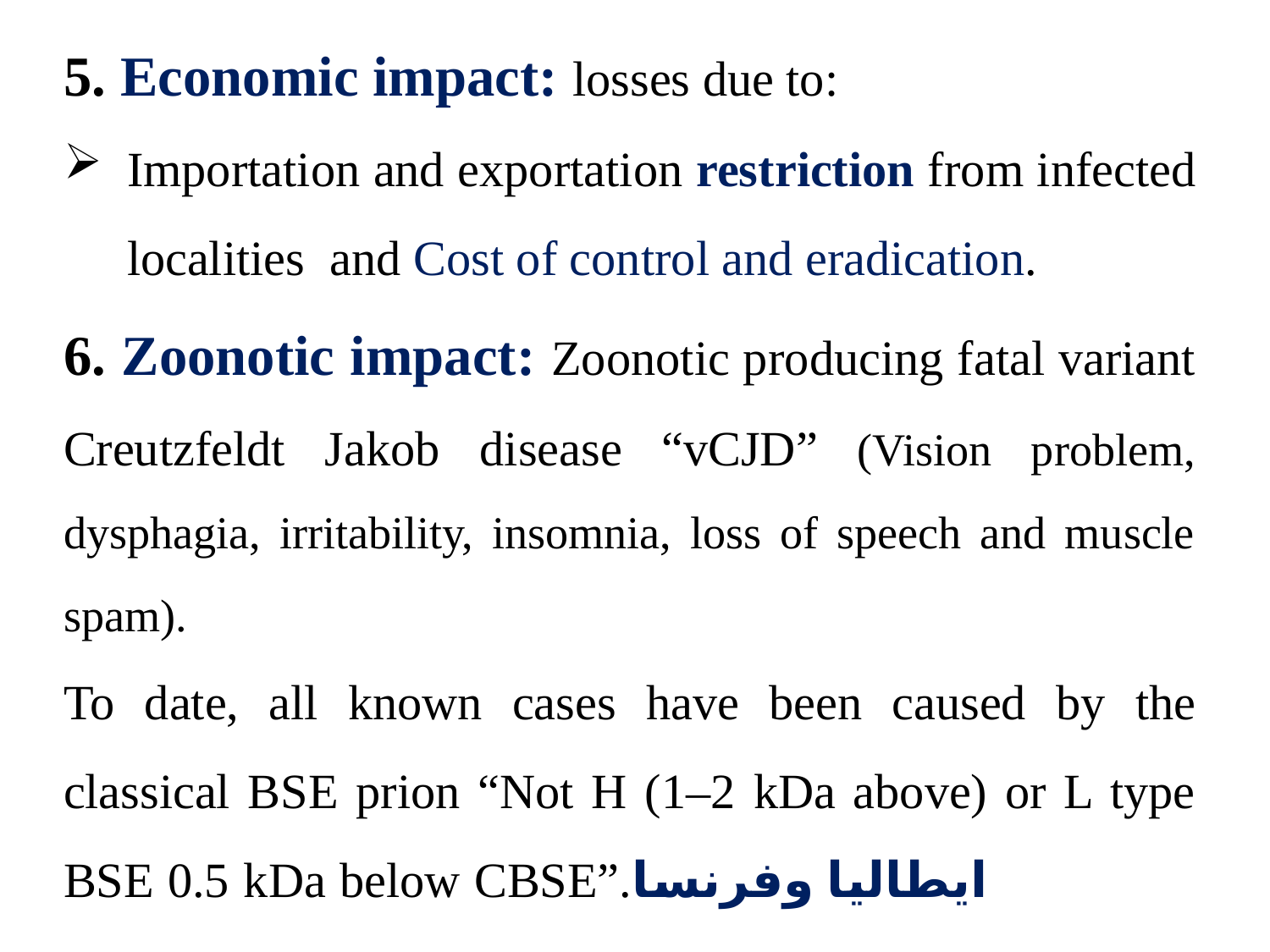

5. Economic impact: losses due to:
Importation and exportation restriction from infected localities  and Cost of control and eradication.
6. Zoonotic impact: Zoonotic producing fatal variant Creutzfeldt Jakob disease “vCJD” (Vision problem, dysphagia, irritability, insomnia, loss of speech and muscle spam).
To date, all known cases have been caused by the classical BSE prion “Not H (1–2 kDa above) or L type BSE 0.5 kDa below CBSE”.ايطاليا وفرنسا